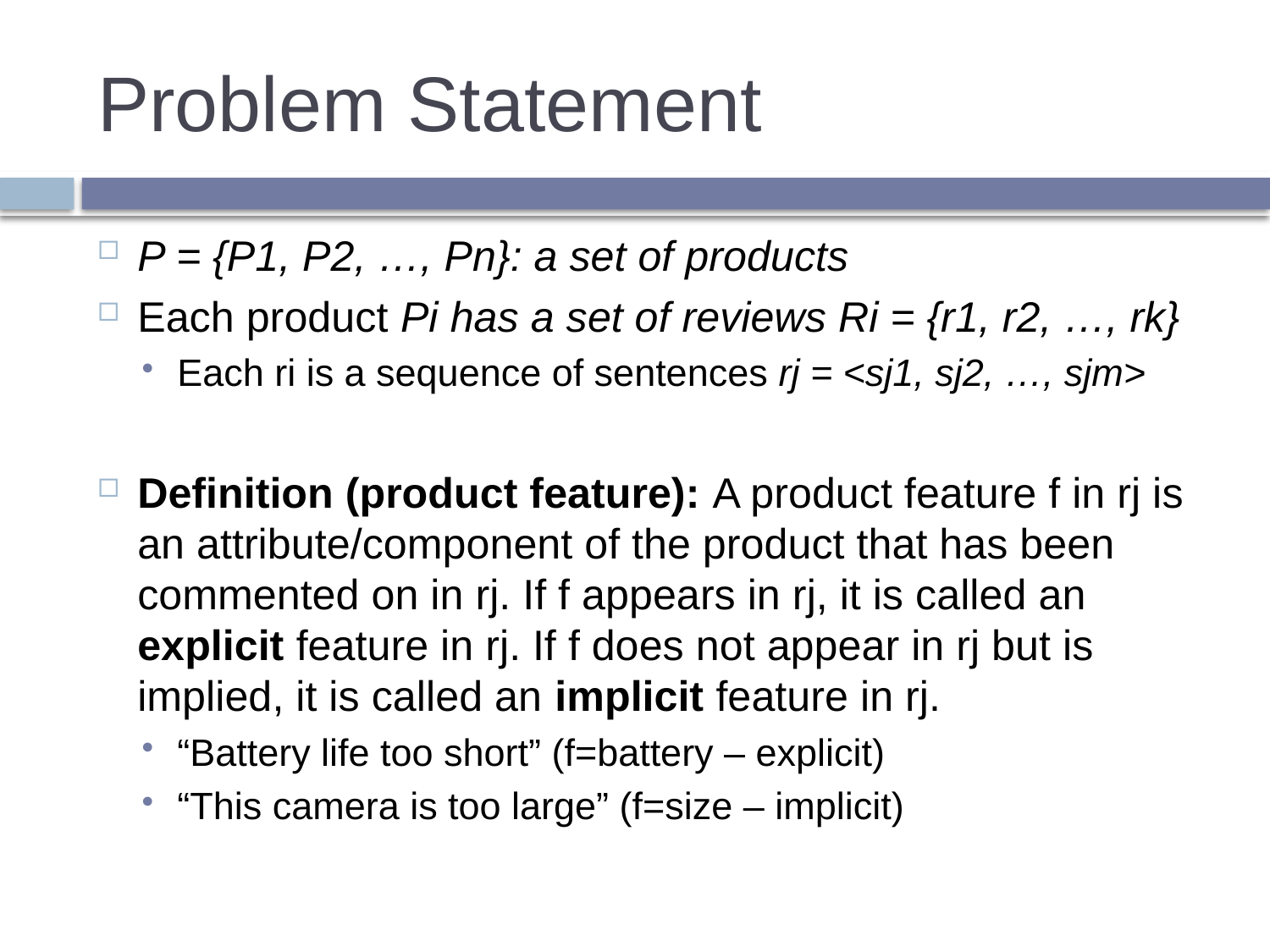

# Problem Statement
P = {P1, P2, …, Pn}: a set of products
Each product Pi has a set of reviews Ri = {r1, r2, …, rk}
Each ri is a sequence of sentences rj = <sj1, sj2, …, sjm>

Definition (product feature): A product feature f in rj is an attribute/component of the product that has been commented on in rj. If f appears in rj, it is called an explicit feature in rj. If f does not appear in rj but is implied, it is called an implicit feature in rj.
“Battery life too short” (f=battery – explicit)
“This camera is too large” (f=size – implicit)